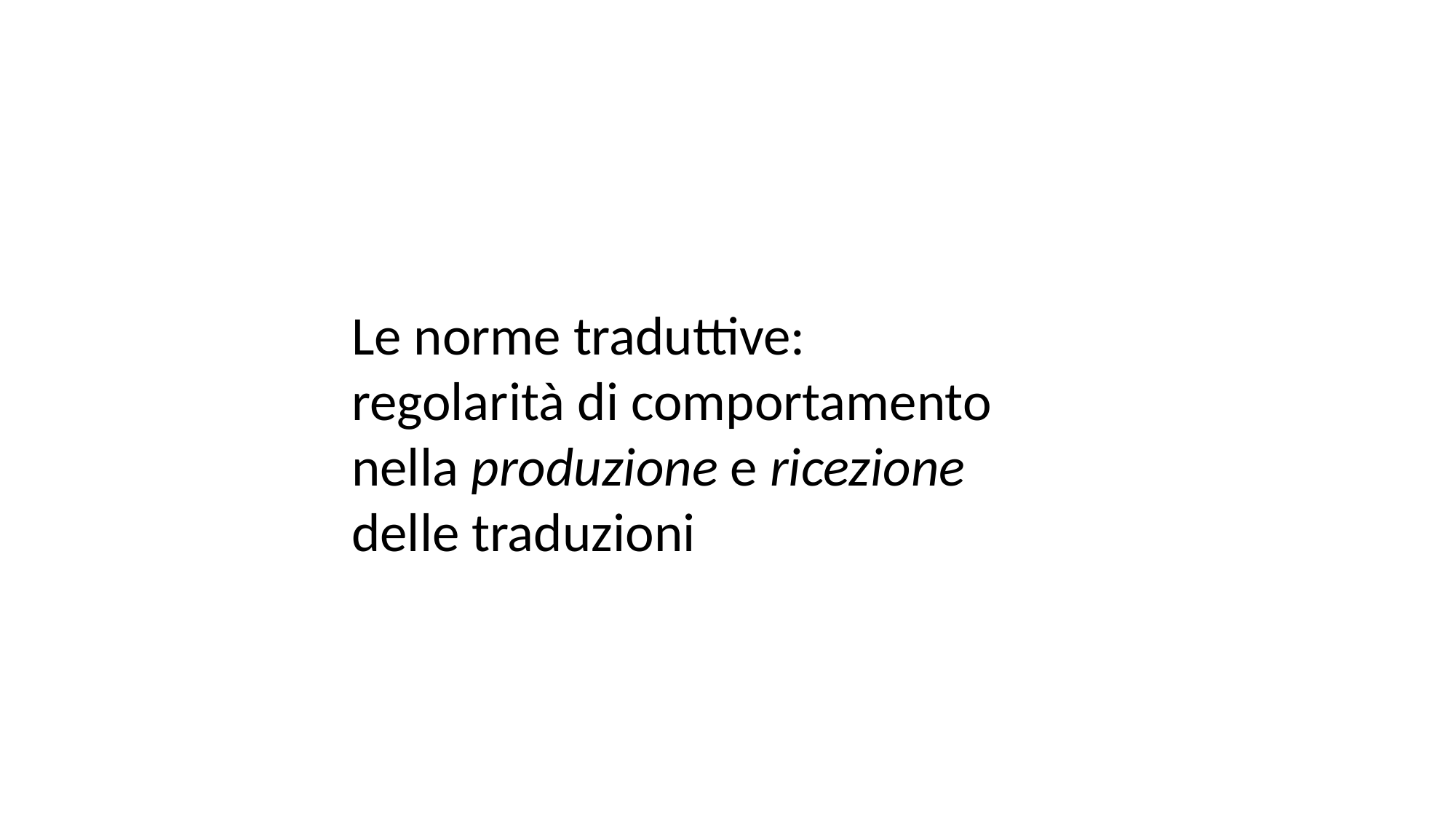

Le norme traduttive:
regolarità di comportamento nella produzione e ricezione delle traduzioni